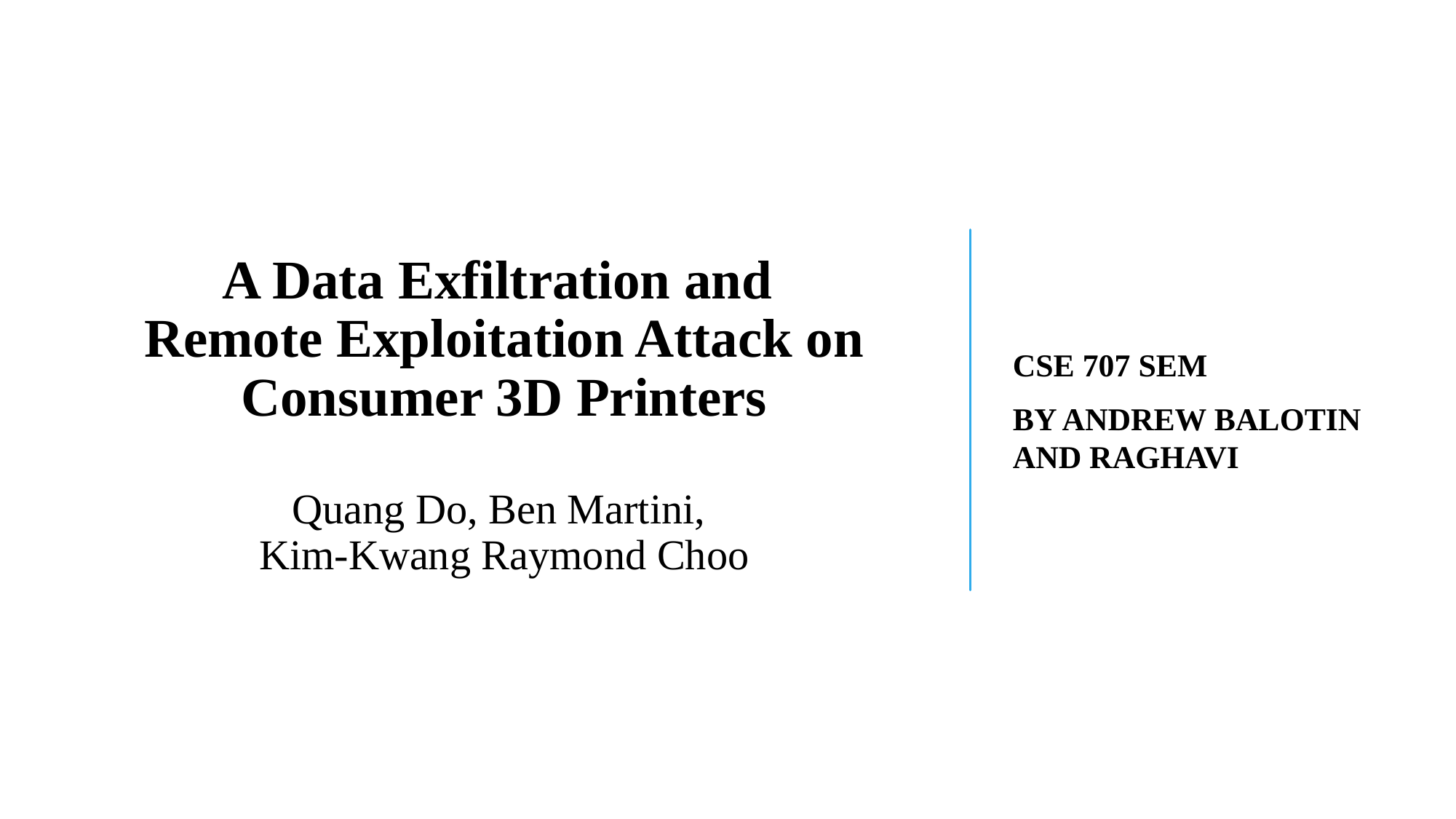

CSE 707 SEM
BY ANDREW BALOTIN AND RAGHAVI
# A Data Exfiltration and Remote Exploitation Attack on Consumer 3D Printers Quang Do, Ben Martini, Kim-Kwang Raymond Choo
1